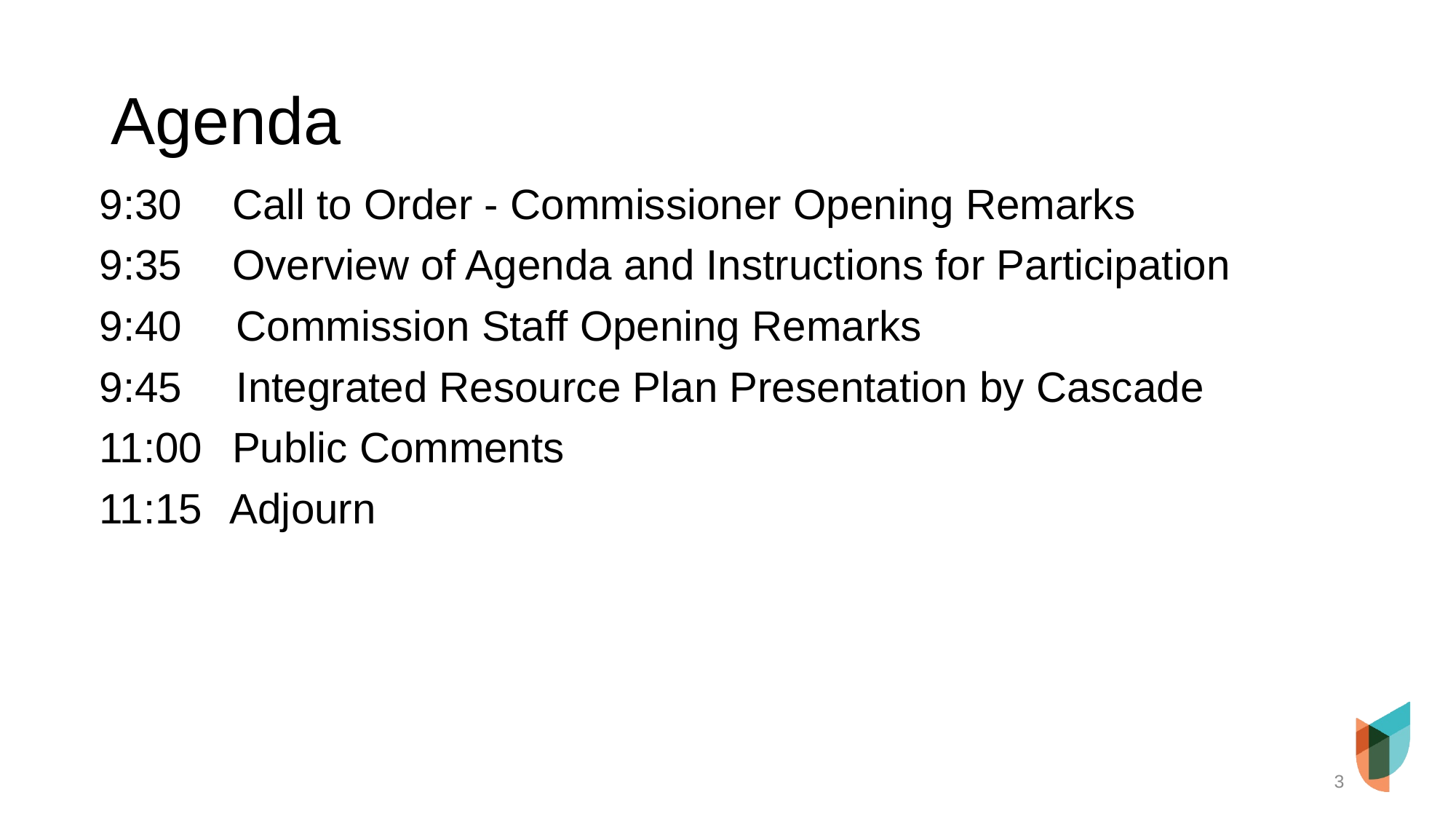

# Agenda
9:30	  Call to Order - Commissioner Opening Remarks
9:35	  Overview of Agenda and Instructions for Participation
9:40	Commission Staff Opening Remarks
9:45	Integrated Resource Plan Presentation by Cascade
11:00	  Public Comments
11:15	  Adjourn

3